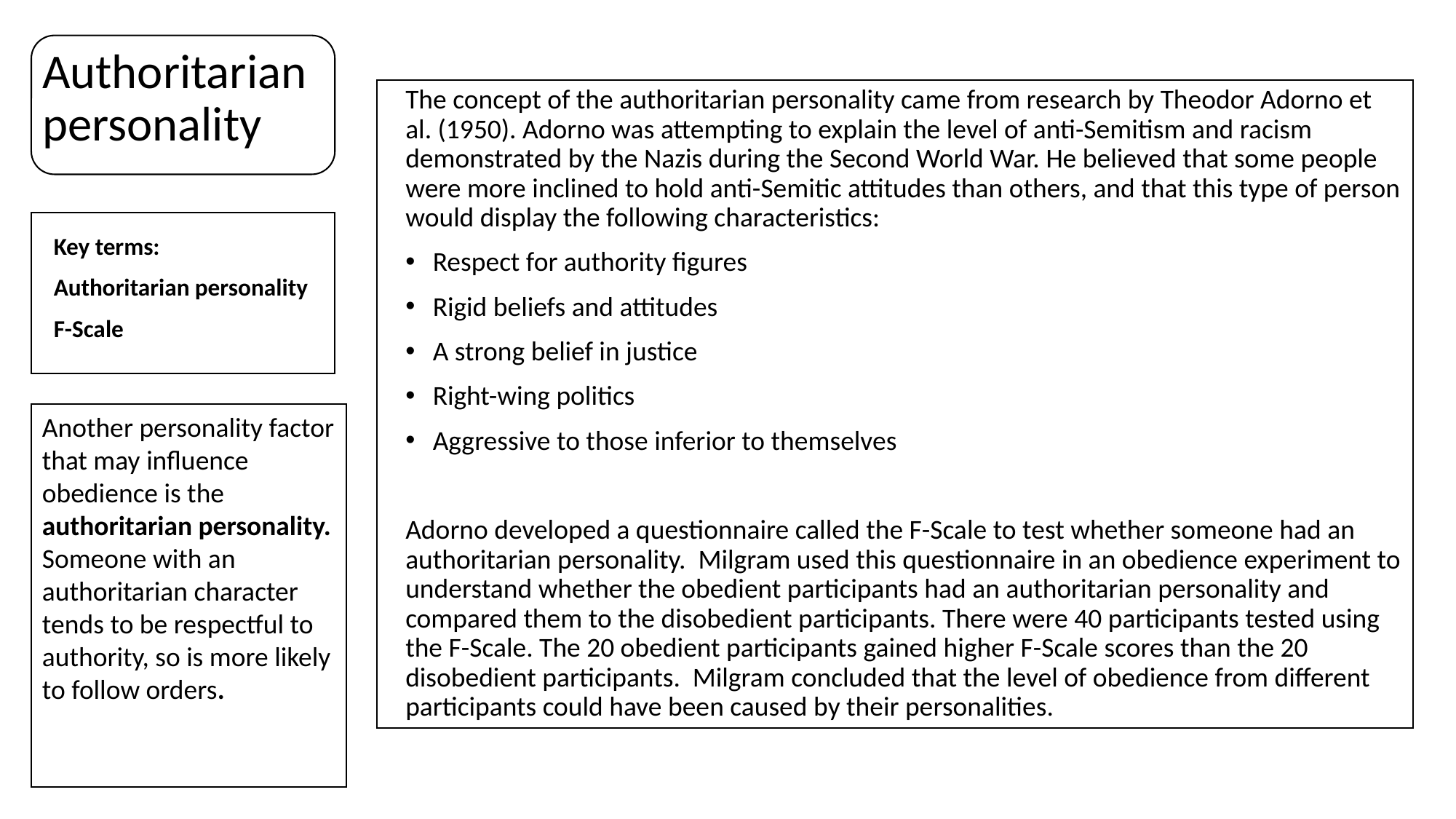

# Authoritarian personality

The concept of the authoritarian personality came from research by Theodor Adorno et al. (1950). Adorno was attempting to explain the level of anti-Semitism and racism demonstrated by the Nazis during the Second World War. He believed that some people were more inclined to hold anti-Semitic attitudes than others, and that this type of person would display the following characteristics:
Respect for authority figures
Rigid beliefs and attitudes
A strong belief in justice
Right-wing politics
Aggressive to those inferior to themselves

Adorno developed a questionnaire called the F-Scale to test whether someone had an authoritarian personality.  Milgram used this questionnaire in an obedience experiment to understand whether the obedient participants had an authoritarian personality and compared them to the disobedient participants. There were 40 participants tested using the F-Scale. The 20 obedient participants gained higher F-Scale scores than the 20 disobedient participants.  Milgram concluded that the level of obedience from different participants could have been caused by their personalities.

Key terms:
Authoritarian personality
F-Scale
Another personality factor that may influence obedience is the authoritarian personality. Someone with an authoritarian character tends to be respectful to authority, so is more likely to follow orders.